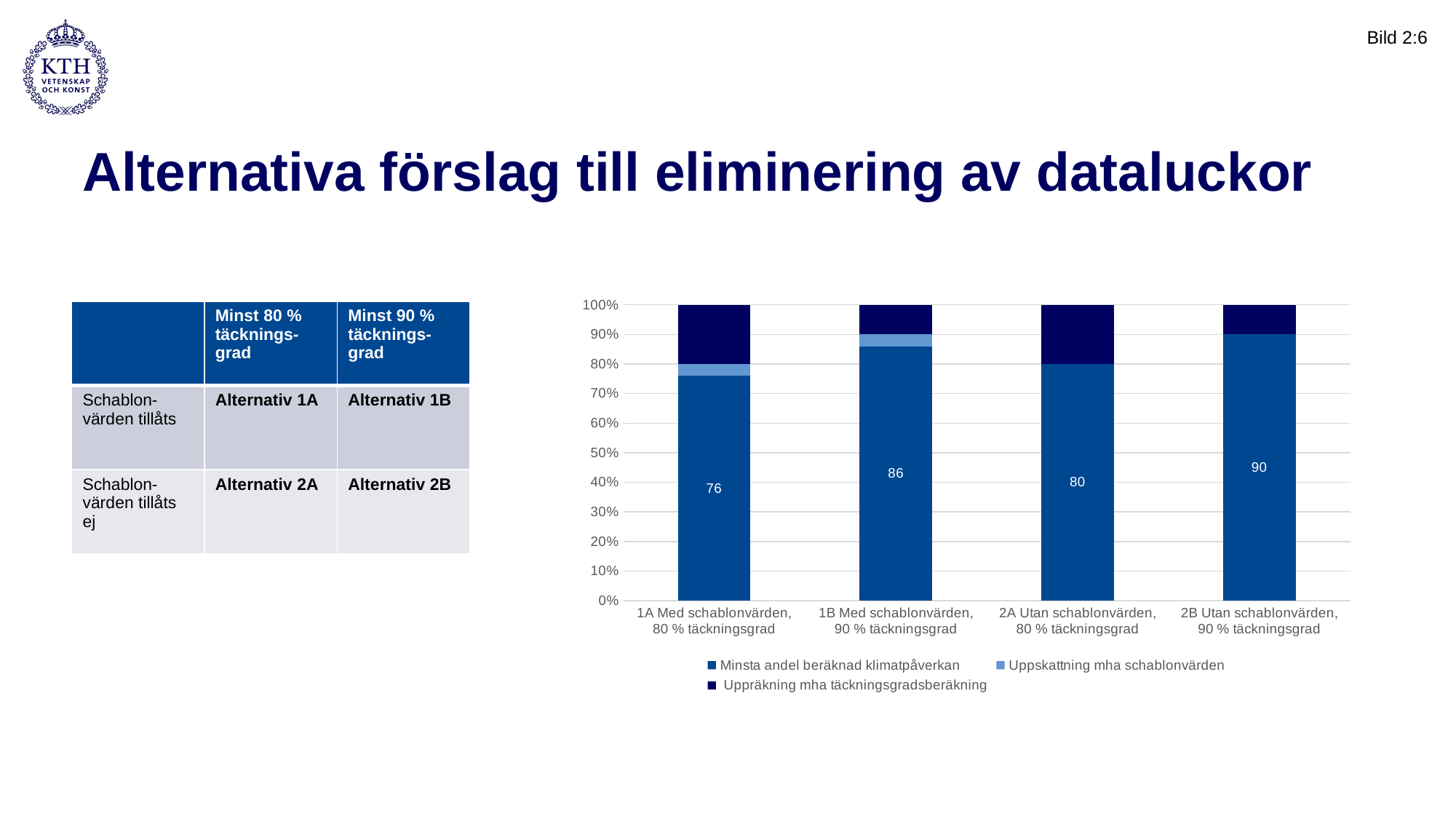

Bild 2:6
# Alternativa förslag till eliminering av dataluckor

### Chart

| Category | Minsta andel beräknad klimatpåverkan | Uppskattning mha schablonvärden |  Uppräkning mha täckningsgradsberäkning |
|---|---|---|---|
| 1A Med schablonvärden, 80 % täckningsgrad | 76.0 | 4.0 | 20.0 |
| 1B Med schablonvärden, 90 % täckningsgrad | 86.0 | 4.0 | 10.0 |
| 2A Utan schablonvärden, 80 % täckningsgrad | 80.0 | None | 20.0 |
| 2B Utan schablonvärden, 90 % täckningsgrad | 90.0 | None | 10.0 |
|  | Minst 80 % täcknings-grad | Minst 90 % täcknings-grad |
| --- | --- | --- |
| Schablon-värden tillåts | Alternativ 1A | Alternativ 1B |
| Schablon-värden tillåts ej | Alternativ 2A | Alternativ 2B |